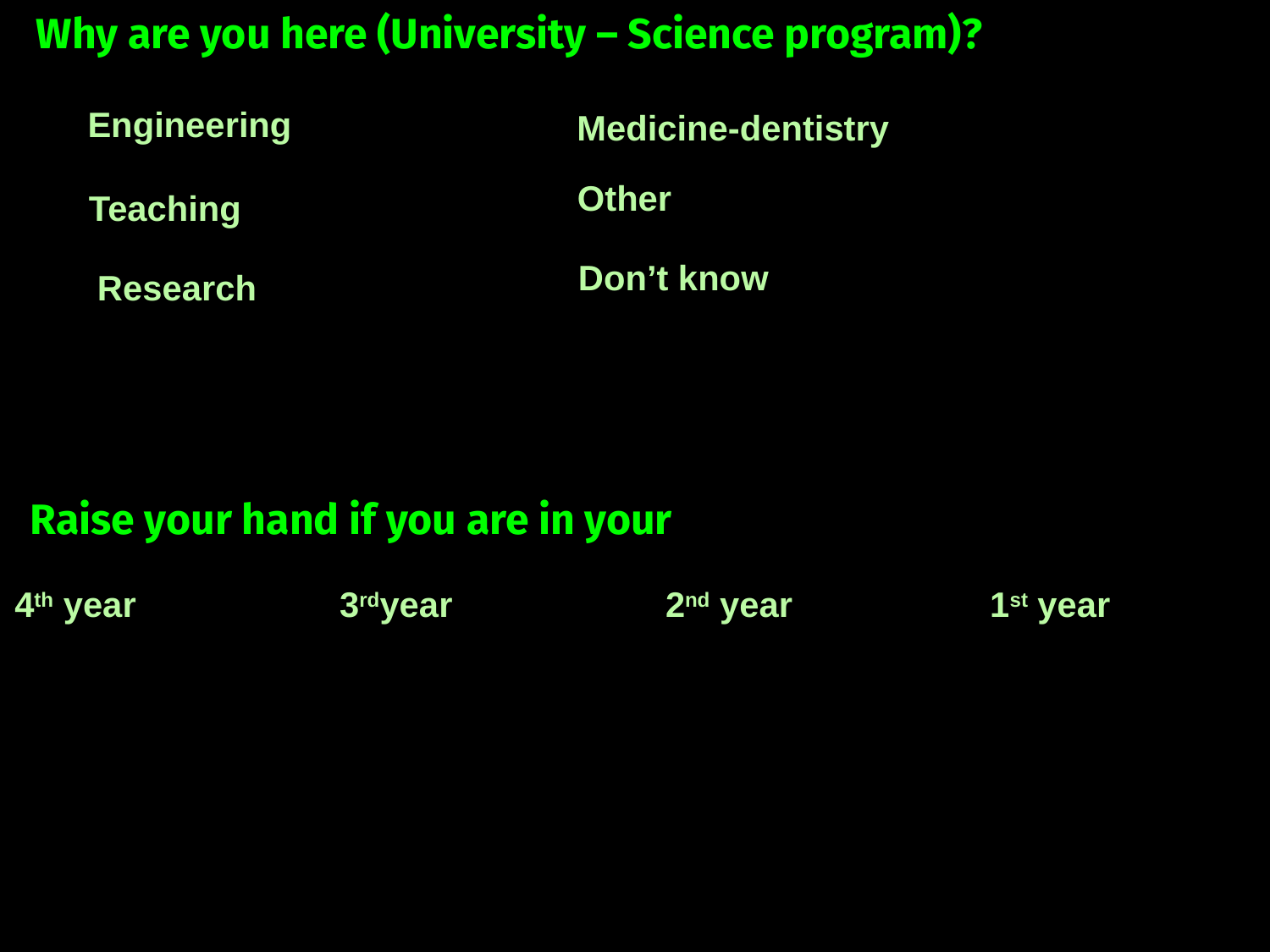

Why are you here (University – Science program)?
Engineering
Medicine-dentistry
Other
Teaching
Don’t know
Research
Raise your hand if you are in your
4th year
3rdyear
2nd year
1st year